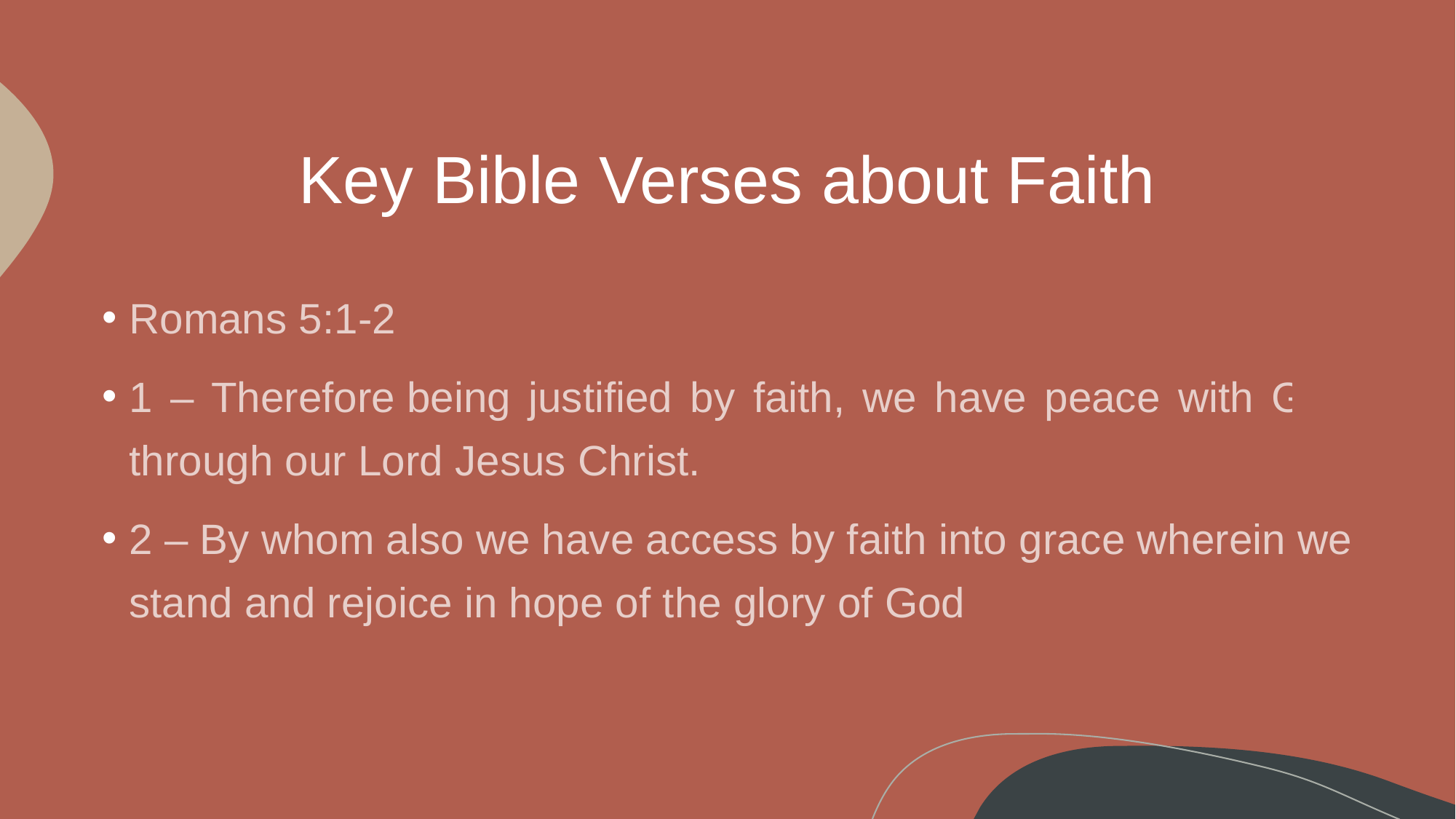

# Key Bible Verses about Faith
Romans 5:1-2
1 – Therefore being justified by faith, we have peace with God through our Lord Jesus Christ.
2 – By whom also we have access by faith into grace wherein we stand and rejoice in hope of the glory of God